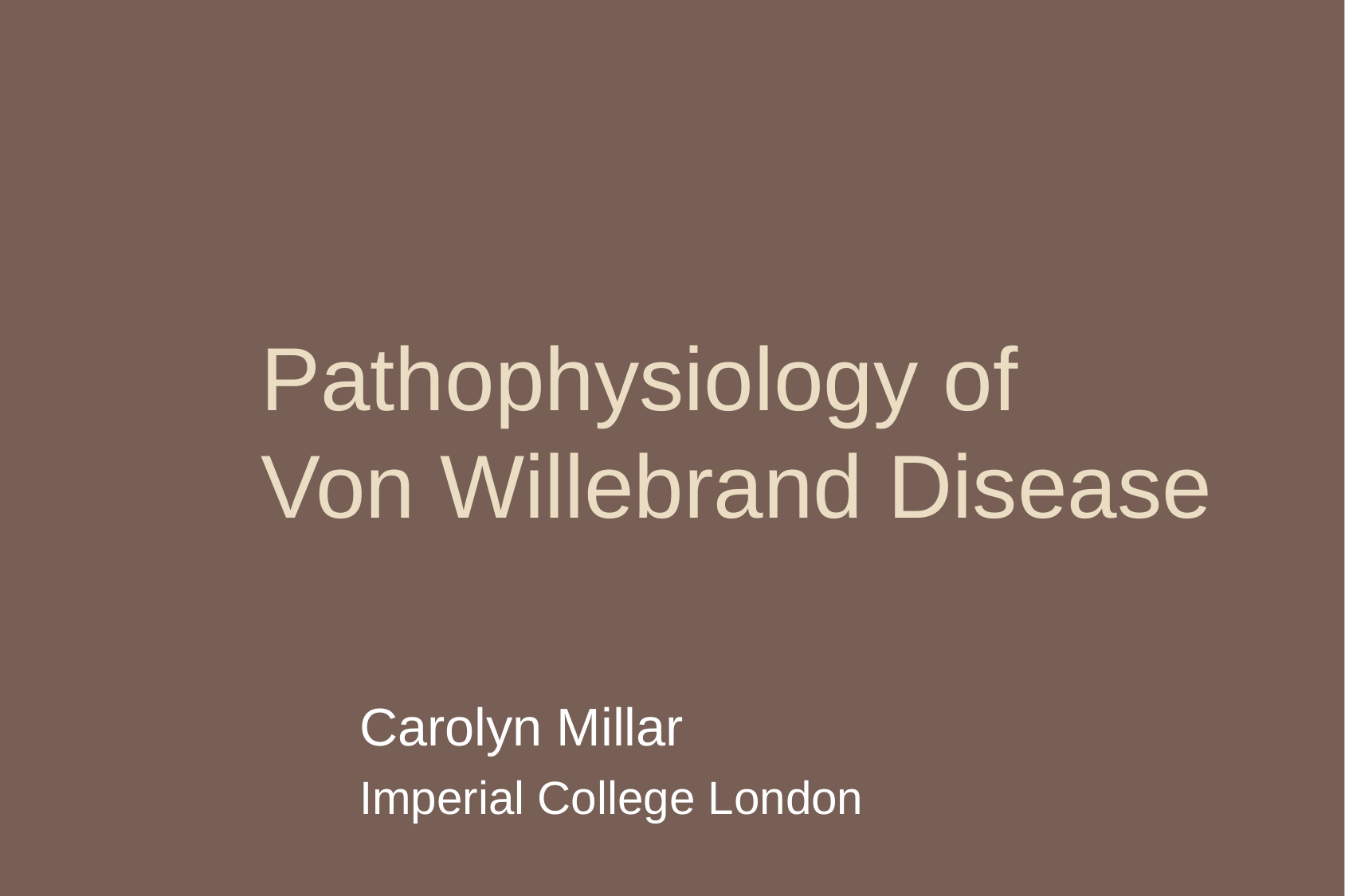

# Pathophysiology of Von Willebrand Disease
Carolyn Millar
Imperial College London